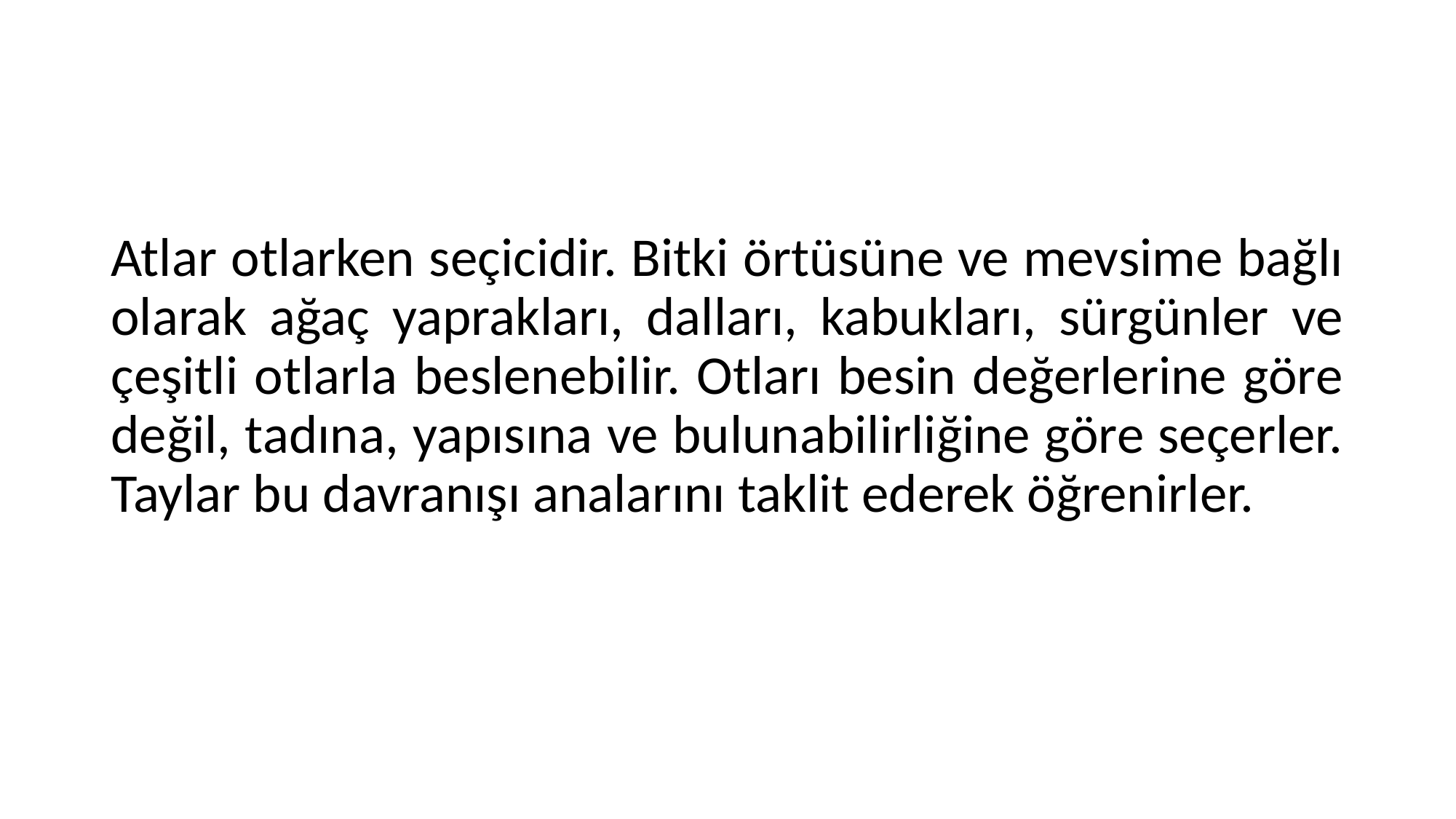

#
Atlar otlarken seçicidir. Bitki örtüsüne ve mevsime bağlı olarak ağaç yaprakları, dalları, kabukları, sürgünler ve çeşitli otlarla beslenebilir. Otları besin değerlerine göre değil, tadına, yapısına ve bulunabilirliğine göre seçerler. Taylar bu davranışı analarını taklit ederek öğrenirler.